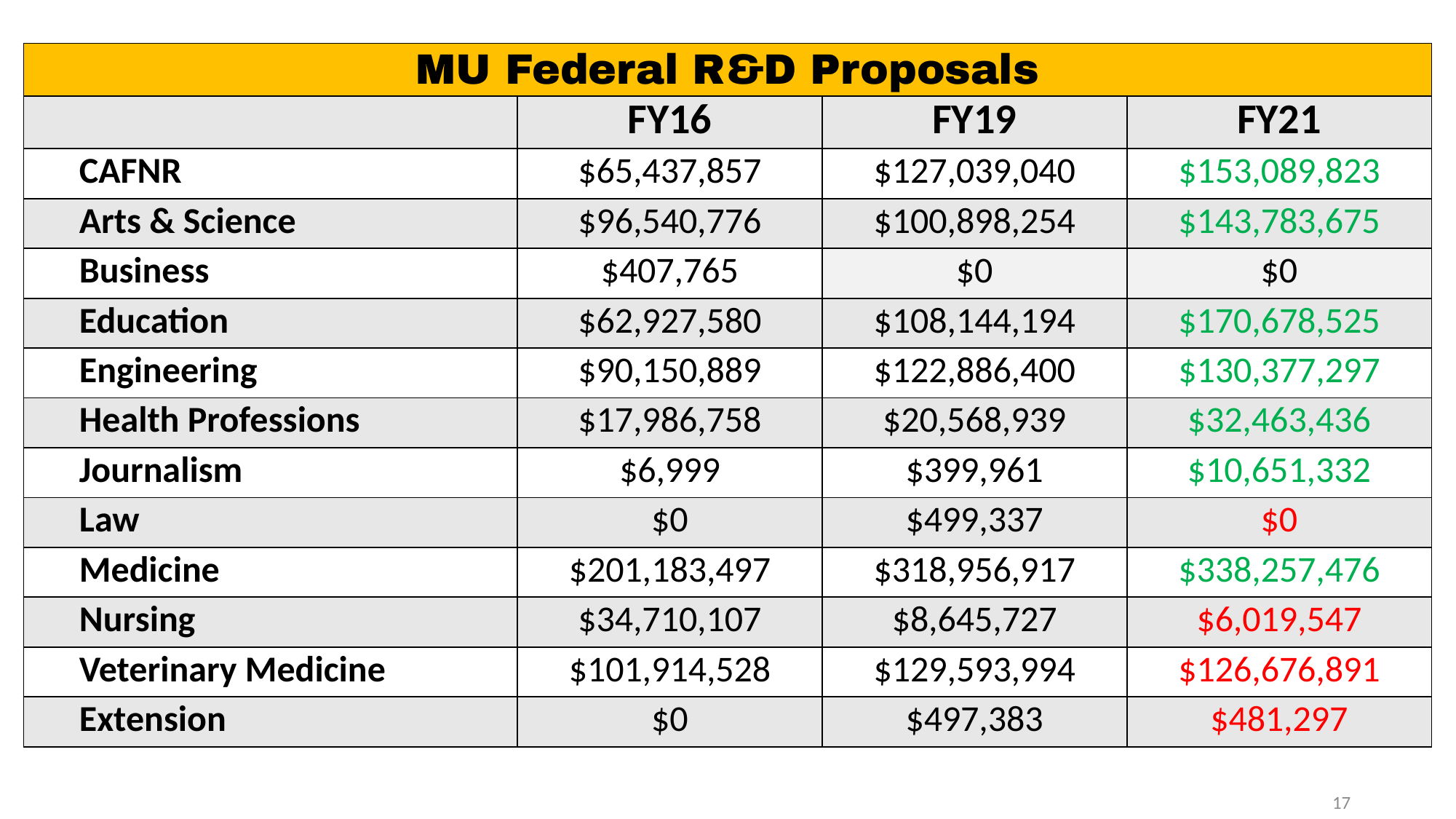

| MU Federal R&D Proposals |  |  |  |
| --- | --- | --- | --- |
|  | FY16 | FY19 | FY21 |
| CAFNR | $65,437,857 | $127,039,040 | $153,089,823 |
| Arts & Science | $96,540,776 | $100,898,254 | $143,783,675 |
| Business | $407,765 | $0 | $0 |
| Education | $62,927,580 | $108,144,194 | $170,678,525 |
| Engineering | $90,150,889 | $122,886,400 | $130,377,297 |
| Health Professions | $17,986,758 | $20,568,939 | $32,463,436 |
| Journalism | $6,999 | $399,961 | $10,651,332 |
| Law | $0 | $499,337 | $0 |
| Medicine | $201,183,497 | $318,956,917 | $338,257,476 |
| Nursing | $34,710,107 | $8,645,727 | $6,019,547 |
| Veterinary Medicine | $101,914,528 | $129,593,994 | $126,676,891 |
| Extension | $0 | $497,383 | $481,297 |
17